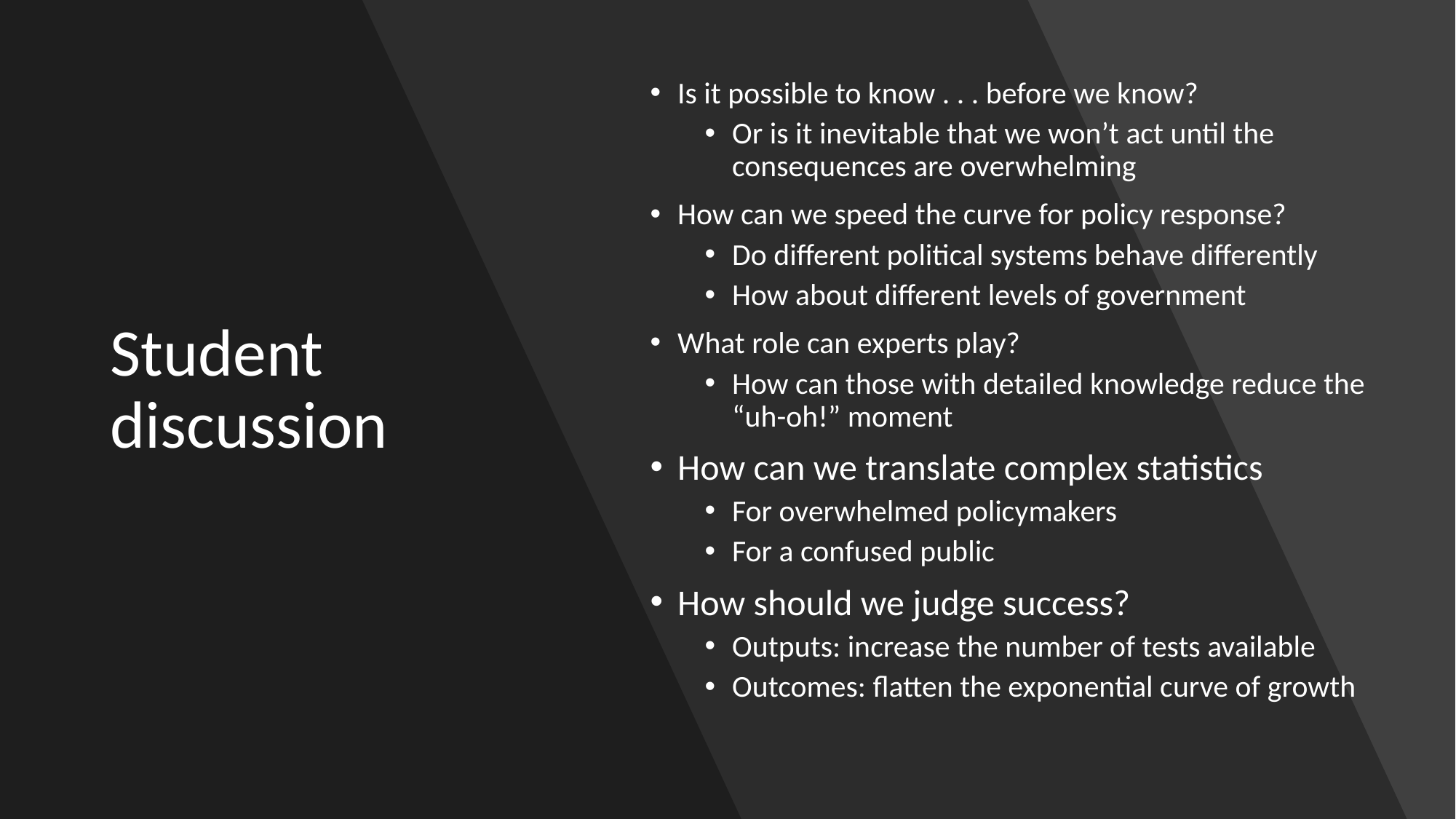

# Student discussion
Is it possible to know . . . before we know?
Or is it inevitable that we won’t act until the consequences are overwhelming
How can we speed the curve for policy response?
Do different political systems behave differently
How about different levels of government
What role can experts play?
How can those with detailed knowledge reduce the “uh-oh!” moment
How can we translate complex statistics
For overwhelmed policymakers
For a confused public
How should we judge success?
Outputs: increase the number of tests available
Outcomes: flatten the exponential curve of growth